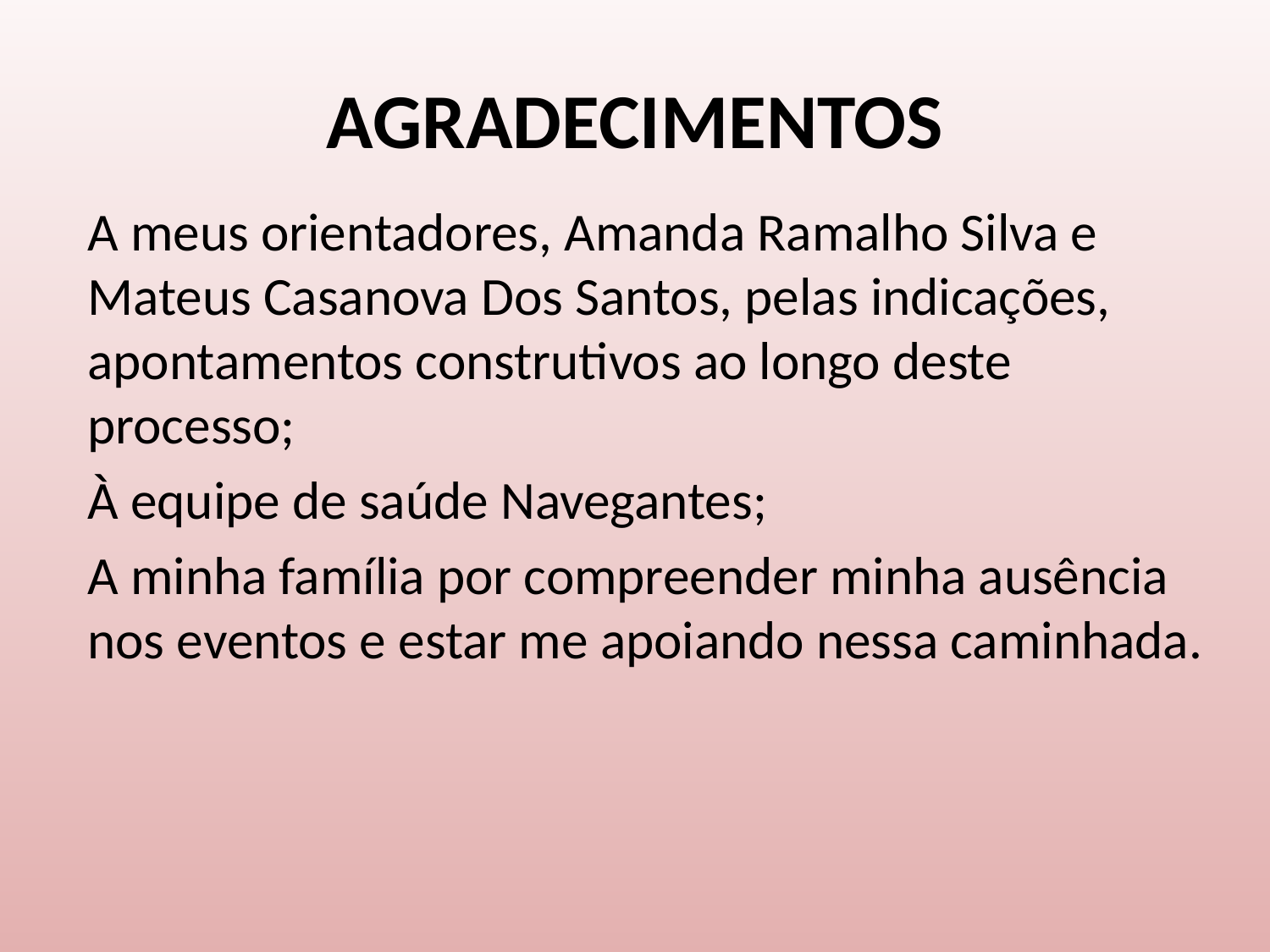

# AGRADECIMENTOS

A meus orientadores, Amanda Ramalho Silva e Mateus Casanova Dos Santos, pelas indicações, apontamentos construtivos ao longo deste processo;
À equipe de saúde Navegantes;
A minha família por compreender minha ausência nos eventos e estar me apoiando nessa caminhada.